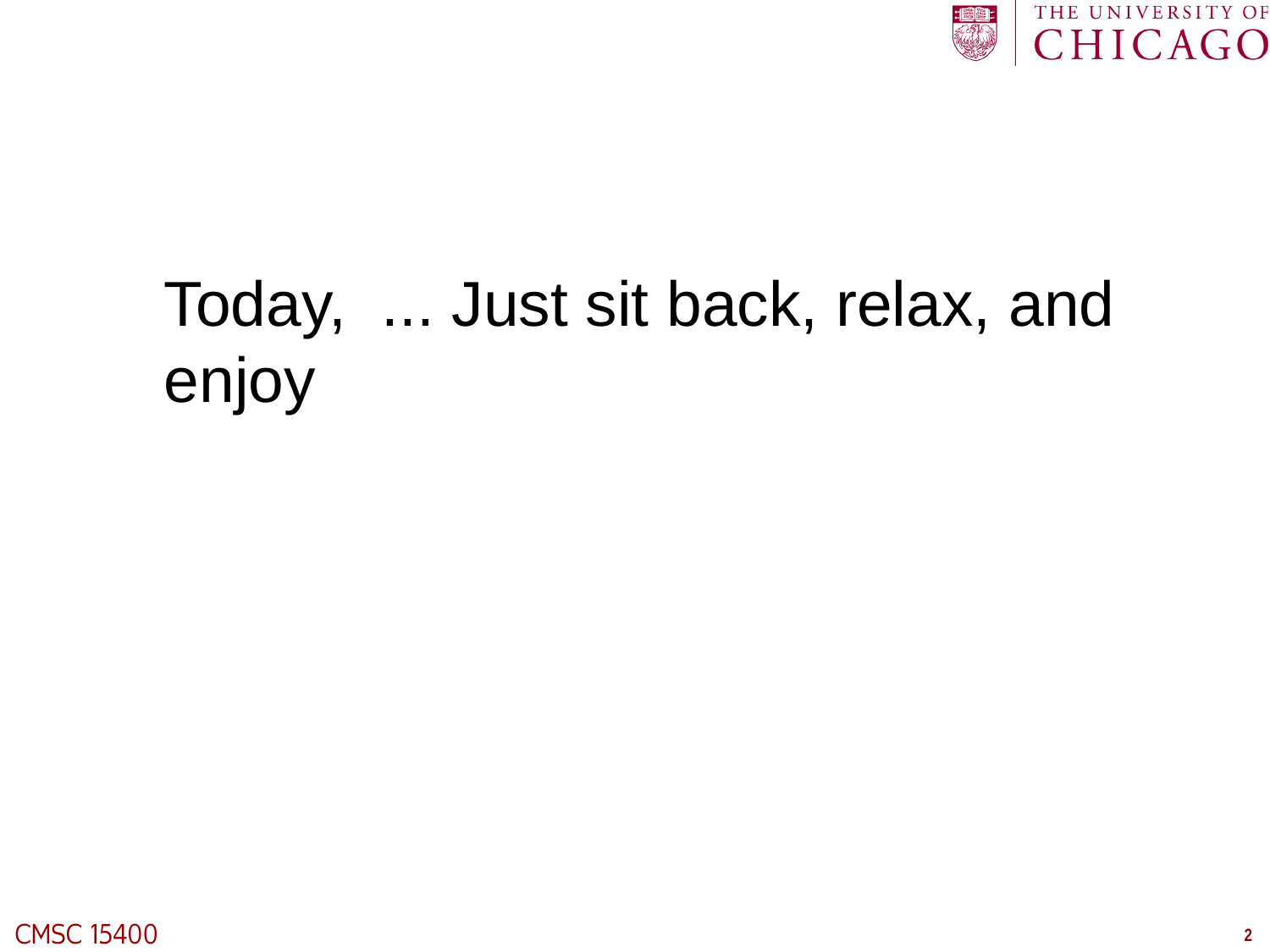

# Today,  ... Just sit back, relax, and enjoy